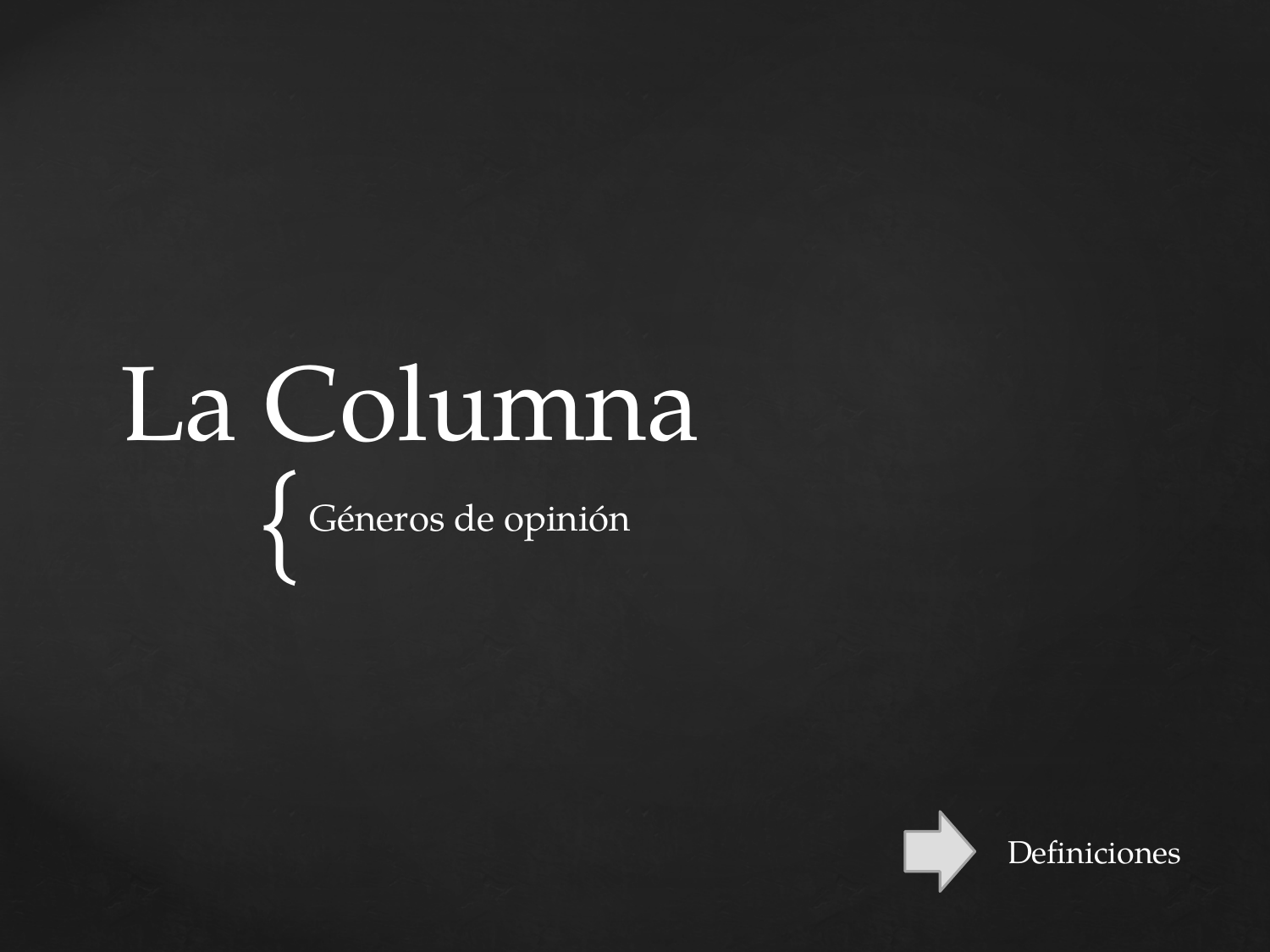

# La Columna
Géneros de opinión

Definiciones